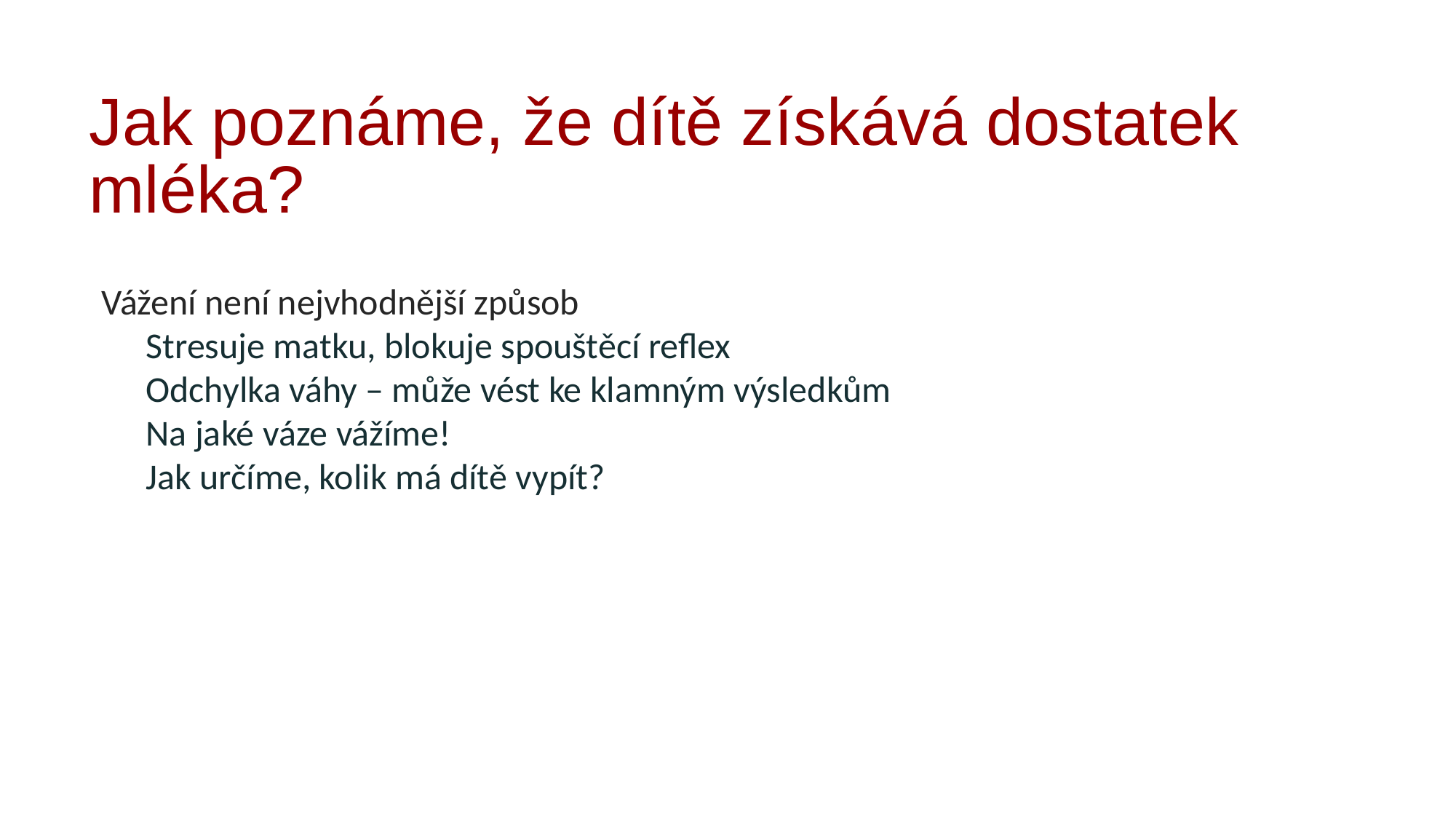

Jak poznáme, že dítě získává dostatek mléka?

Vážení není nejvhodnější způsob
Stresuje matku, blokuje spouštěcí reflex
Odchylka váhy – může vést ke klamným výsledkům
Na jaké váze vážíme!
Jak určíme, kolik má dítě vypít?
75